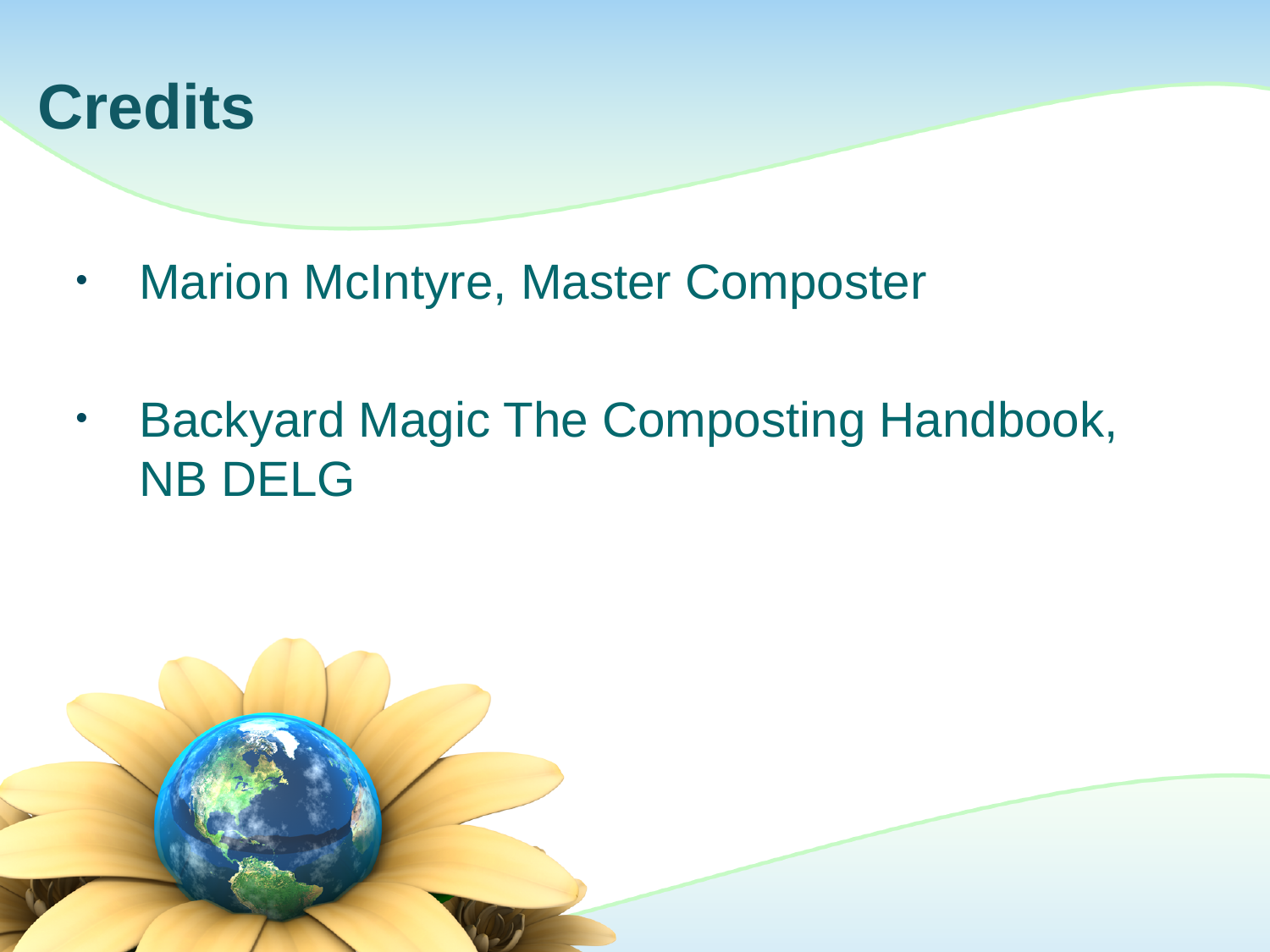

# Credits
Marion McIntyre, Master Composter

Backyard Magic The Composting Handbook, NB DELG